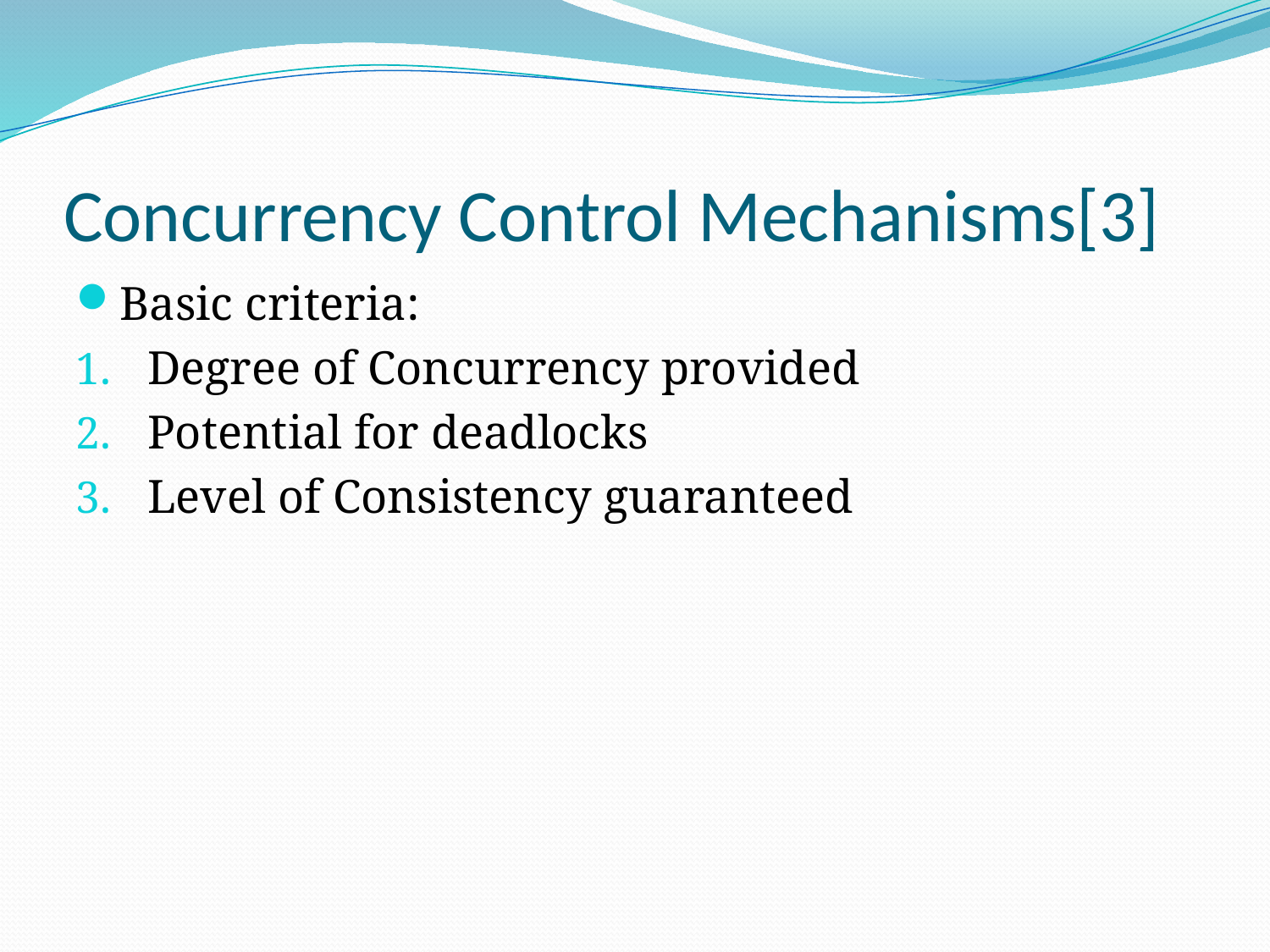

# Concurrency Control Mechanisms[3]
Basic criteria:
Degree of Concurrency provided
Potential for deadlocks
Level of Consistency guaranteed